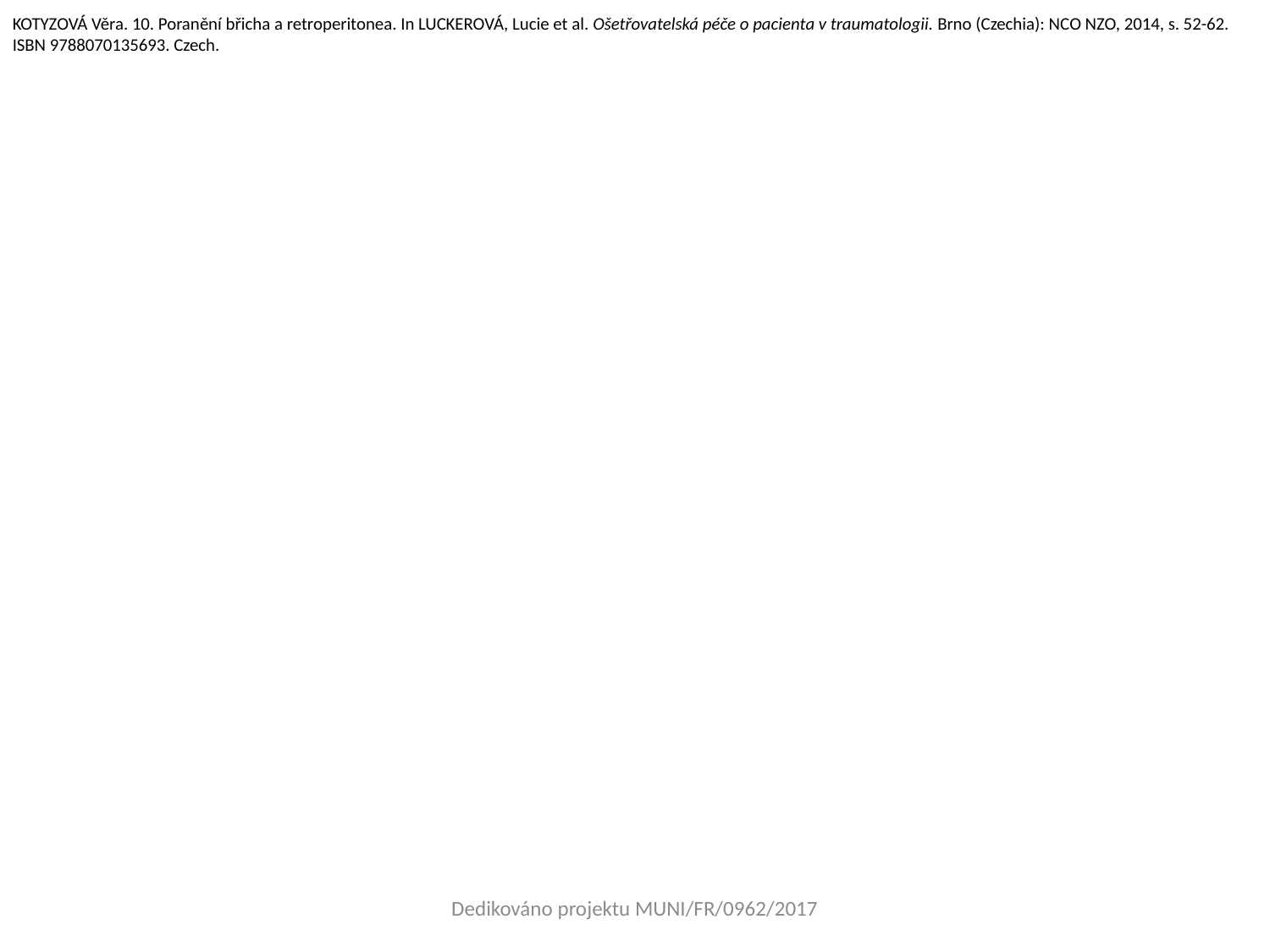

KOTYZOVÁ Věra. 10. Poranění břicha a retroperitonea. In LUCKEROVÁ, Lucie et al. Ošetřovatelská péče o pacienta v traumatologii. Brno (Czechia): NCO NZO, 2014, s. 52-62. ISBN 9788070135693. Czech.
Dedikováno projektu MUNI/FR/0962/2017